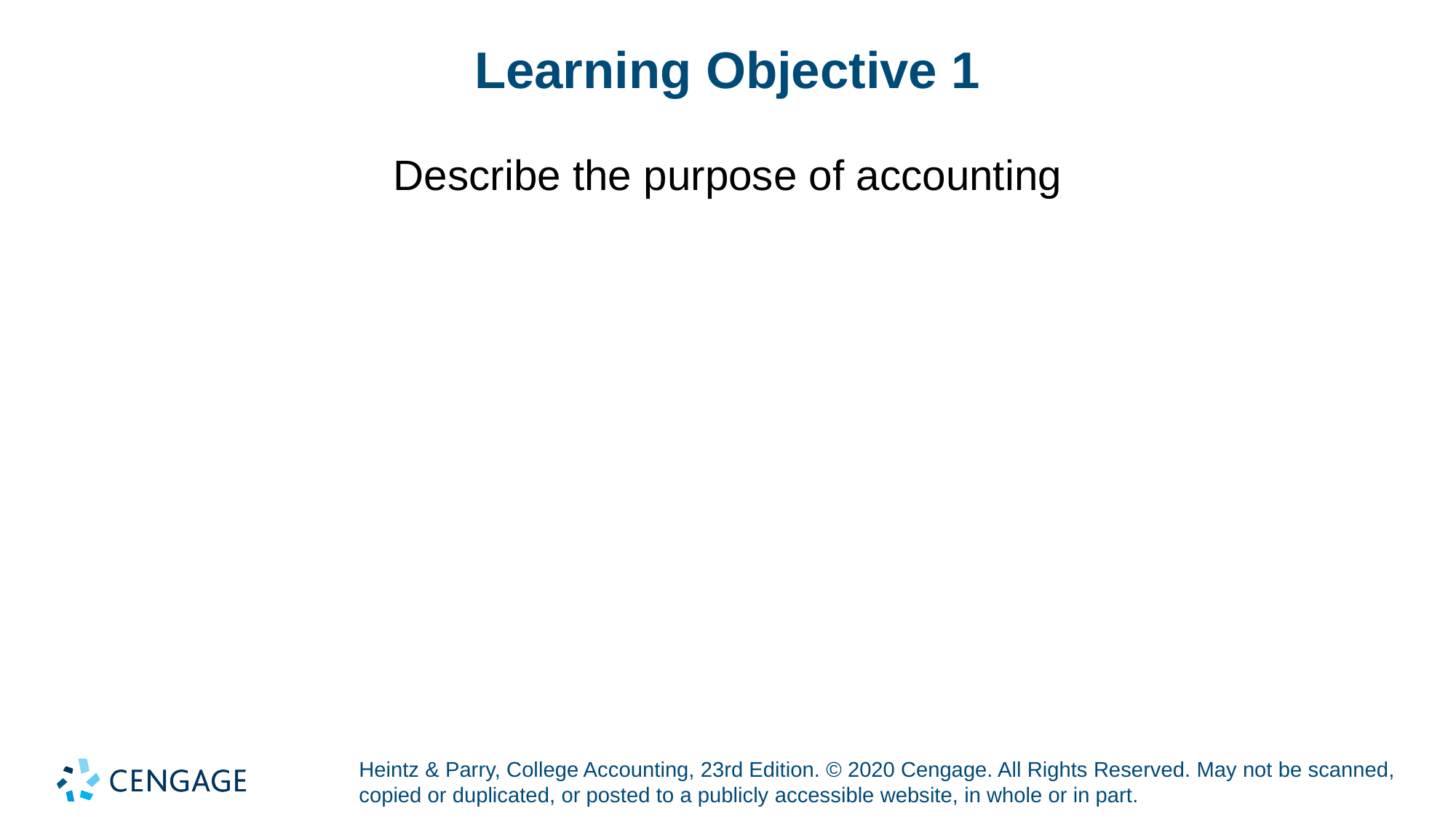

# Learning Objective 1
Describe the purpose of accounting